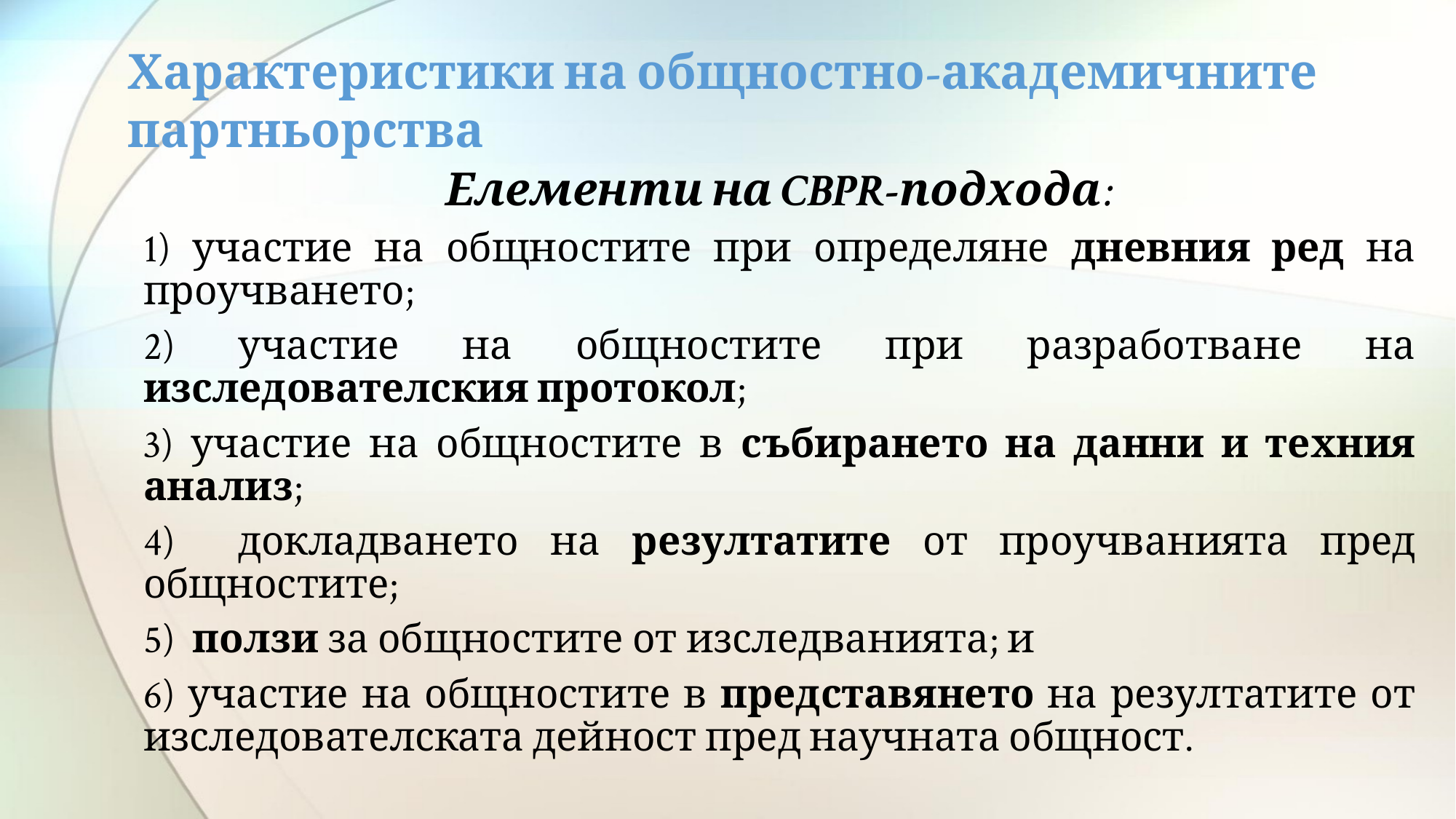

# Характеристики на общностно-академичните партньорства
Елементи на CBPR-подхода:
1) участие на общностите при определяне дневния ред на проучването;
2) участие на общностите при разработване на изследователския протокол;
3) участие на общностите в събирането на данни и техния анализ;
4)  докладването на резултатите от проучванията пред общностите;
5)  ползи за общностите от изследванията; и
6) участие на общностите в представянето на резултатите от изследователската дейност пред научната общност.